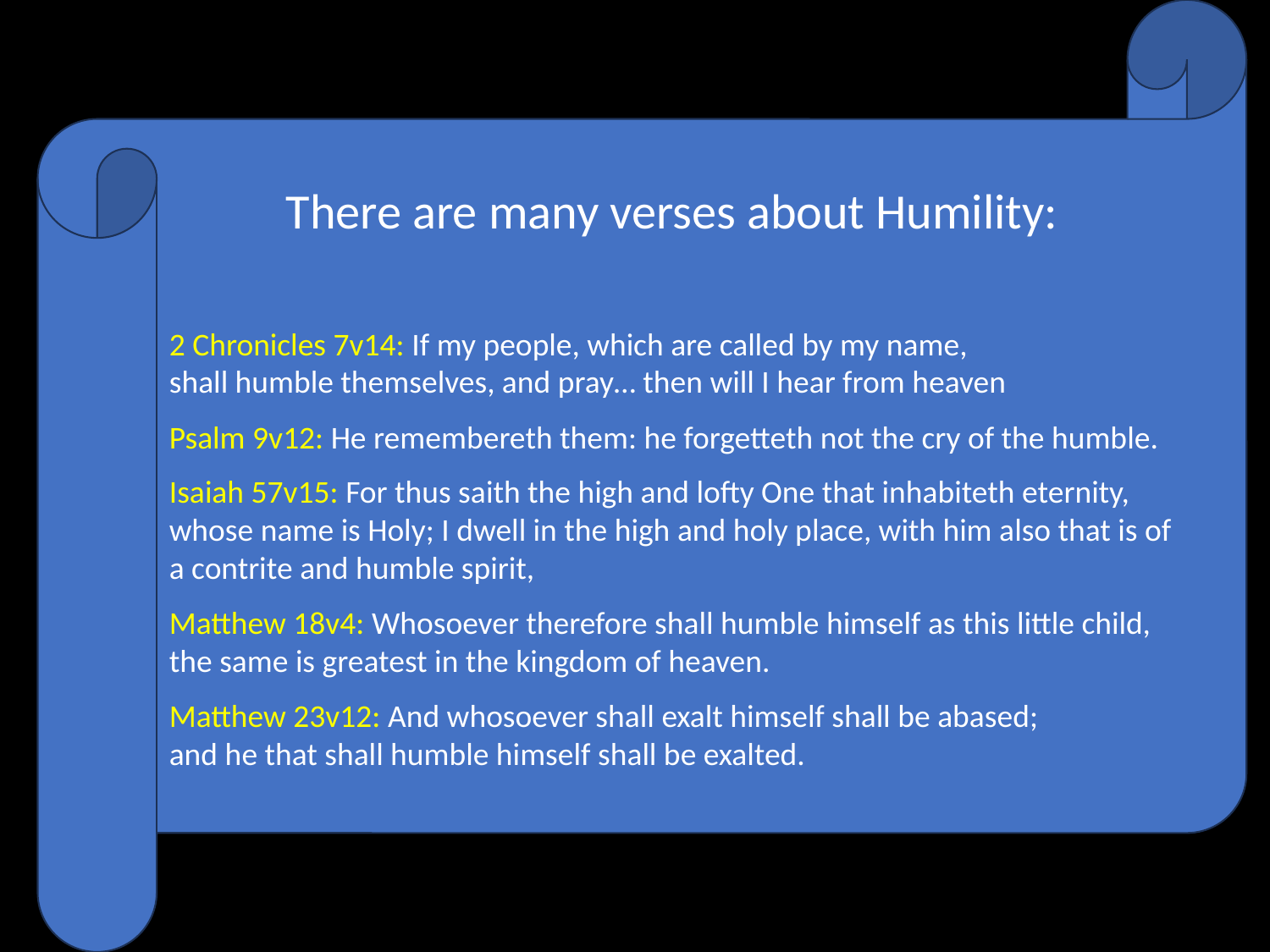

There are many verses about Humility:

2 Chronicles 7v14: If my people, which are called by my name,
shall humble themselves, and pray… then will I hear from heaven

Psalm 9v12: He remembereth them: he forgetteth not the cry of the humble.

Isaiah 57v15: For thus saith the high and lofty One that inhabiteth eternity,
whose name is Holy; I dwell in the high and holy place, with him also that is of a contrite and humble spirit,

Matthew 18v4: Whosoever therefore shall humble himself as this little child,
the same is greatest in the kingdom of heaven.

Matthew 23v12: And whosoever shall exalt himself shall be abased;
and he that shall humble himself shall be exalted.